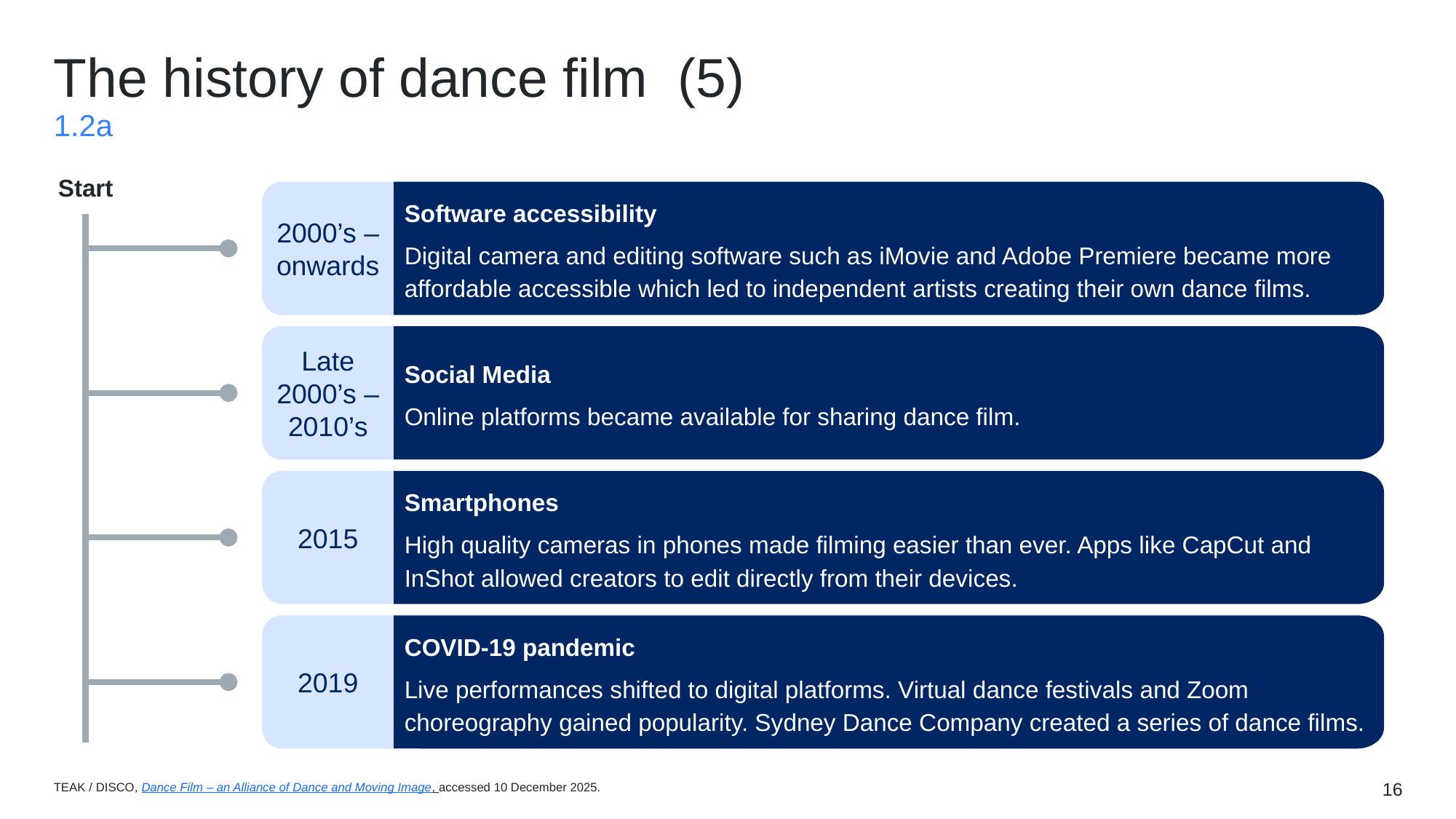

The history of dance film  (5)
1.2a
Start
2000’s – onwards
Software accessibility
Digital camera and editing software such as iMovie and Adobe Premiere became more affordable accessible which led to independent artists creating their own dance films.
Late 2000’s – 2010’s
Social Media
Online platforms became available for sharing dance film.
2015
Smartphones
High quality cameras in phones made filming easier than ever. Apps like CapCut and InShot allowed creators to edit directly from their devices.
2019
COVID-19 pandemic
Live performances shifted to digital platforms. Virtual dance festivals and Zoom choreography gained popularity. Sydney Dance Company created a series of dance films.
TEAK / DISCO, Dance Film – an Alliance of Dance and Moving Image, accessed 10 December 2025.
16